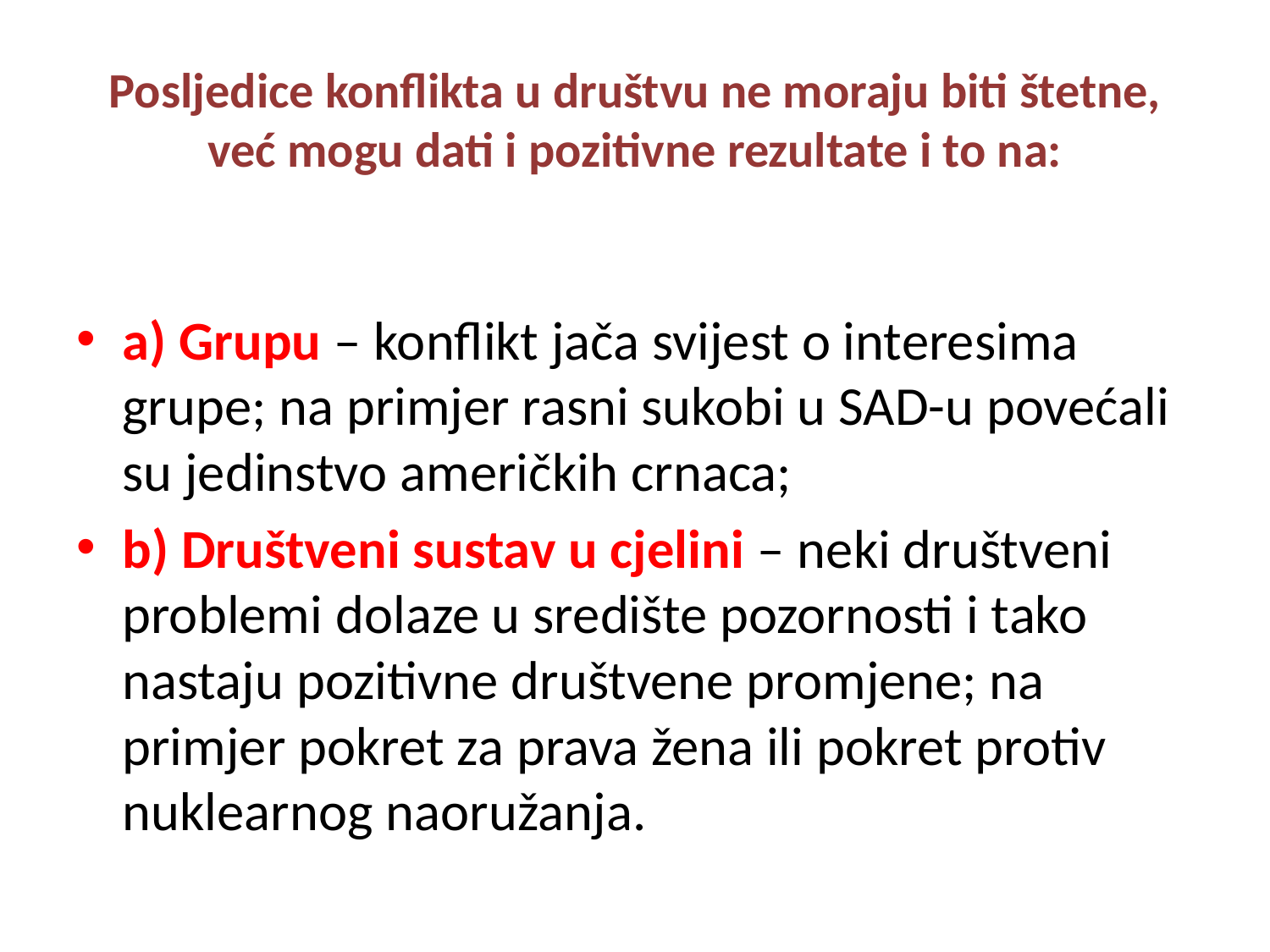

# Posljedice konflikta u društvu ne moraju biti štetne, već mogu dati i pozitivne rezultate i to na:

a) Grupu – konflikt jača svijest o interesima grupe; na primjer rasni sukobi u SAD-u povećali su jedinstvo američkih crnaca;
b) Društveni sustav u cjelini – neki društveni problemi dolaze u središte pozornosti i tako nastaju pozitivne društvene promjene; na primjer pokret za prava žena ili pokret protiv nuklearnog naoružanja.